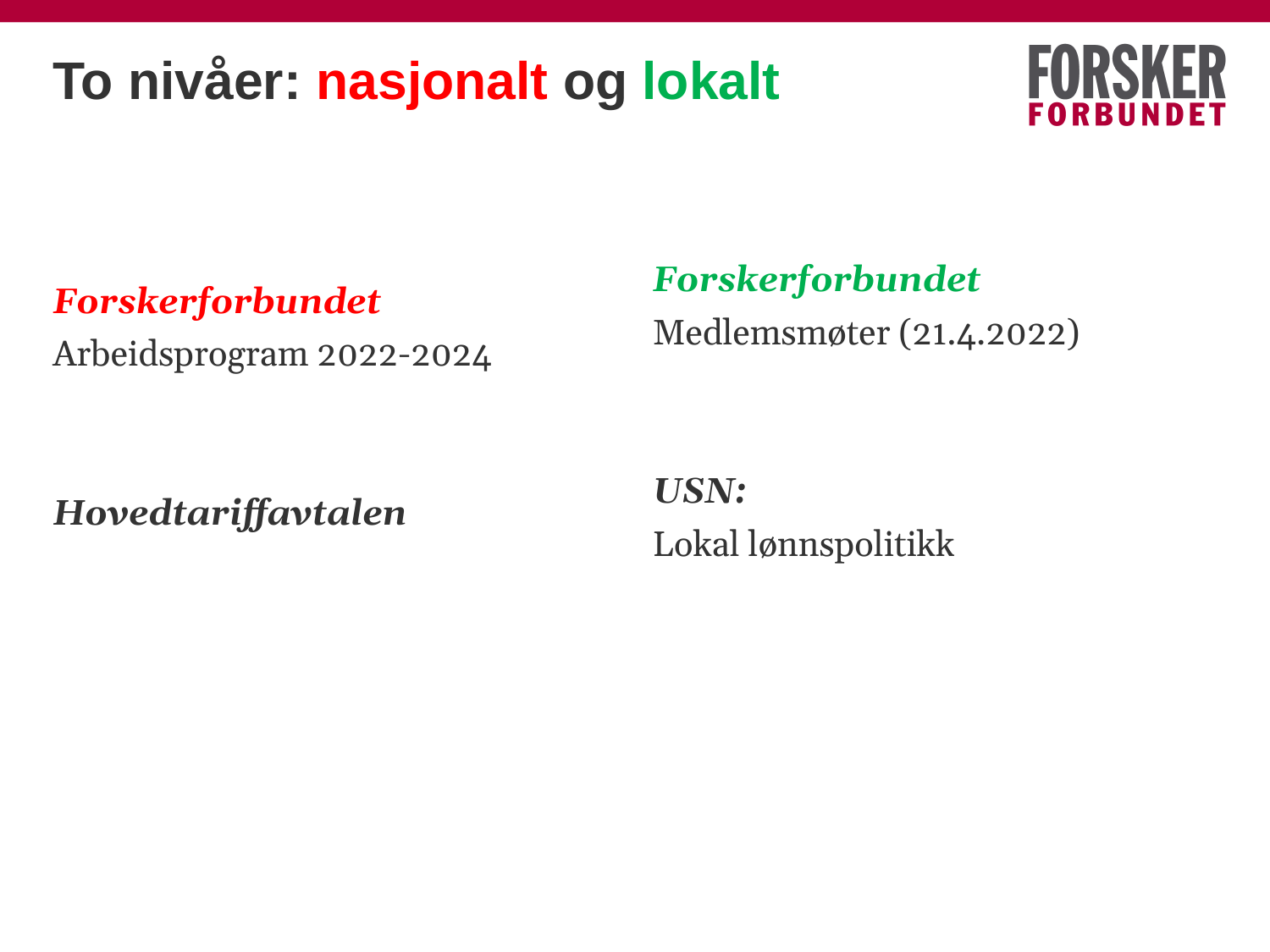

# To nivåer: nasjonalt og lokalt
Forskerforbundet
Medlemsmøter (21.4.2022)

USN:
Lokal lønnspolitikk

Forskerforbundet
Arbeidsprogram 2022-2024

Hovedtariffavtalen